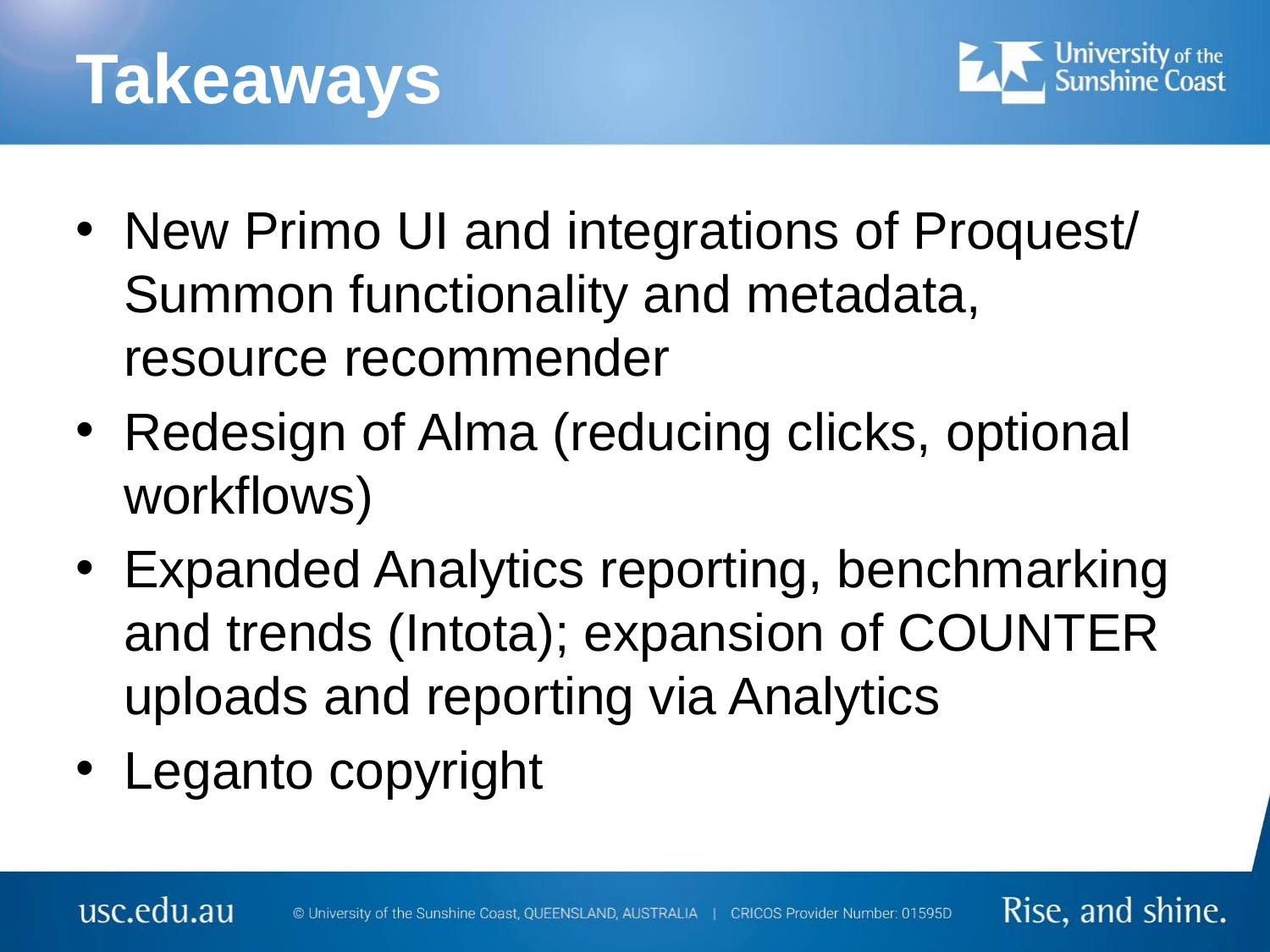

# Takeaways
New Primo UI and integrations of Proquest/ Summon functionality and metadata, resource recommender
Redesign of Alma (reducing clicks, optional workflows)
Expanded Analytics reporting, benchmarking and trends (Intota); expansion of COUNTER uploads and reporting via Analytics
Leganto copyright